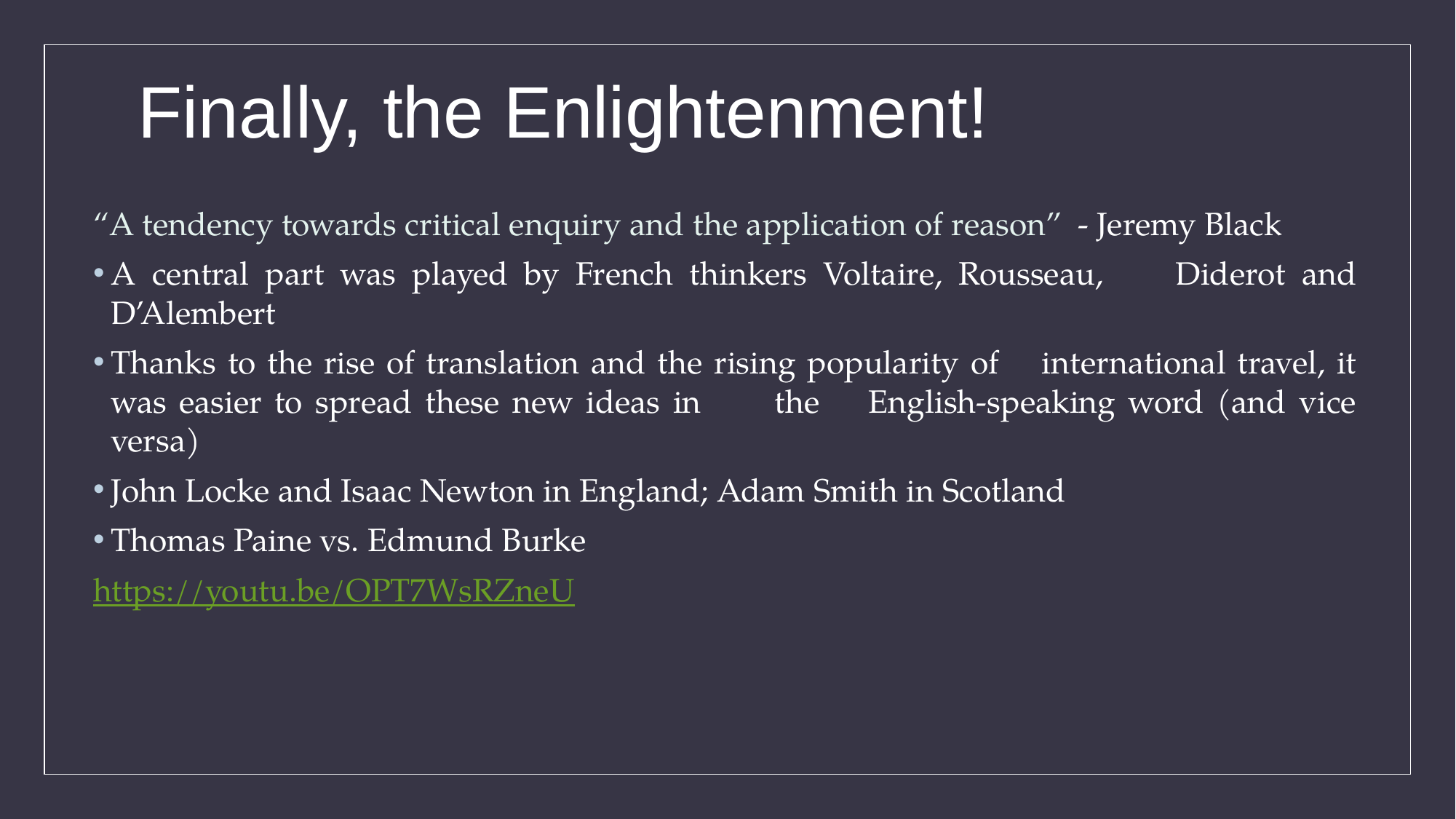

# Finally, the Enlightenment!
“A tendency towards critical enquiry and the application of reason” 										- Jeremy Black
A central part was played by French thinkers Voltaire, Rousseau, 	Diderot and D’Alembert
Thanks to the rise of translation and the rising popularity of 	international travel, it was easier to spread these new ideas in 	the 	English-speaking word (and vice versa)
John Locke and Isaac Newton in England; Adam Smith in Scotland
Thomas Paine vs. Edmund Burke
https://youtu.be/OPT7WsRZneU